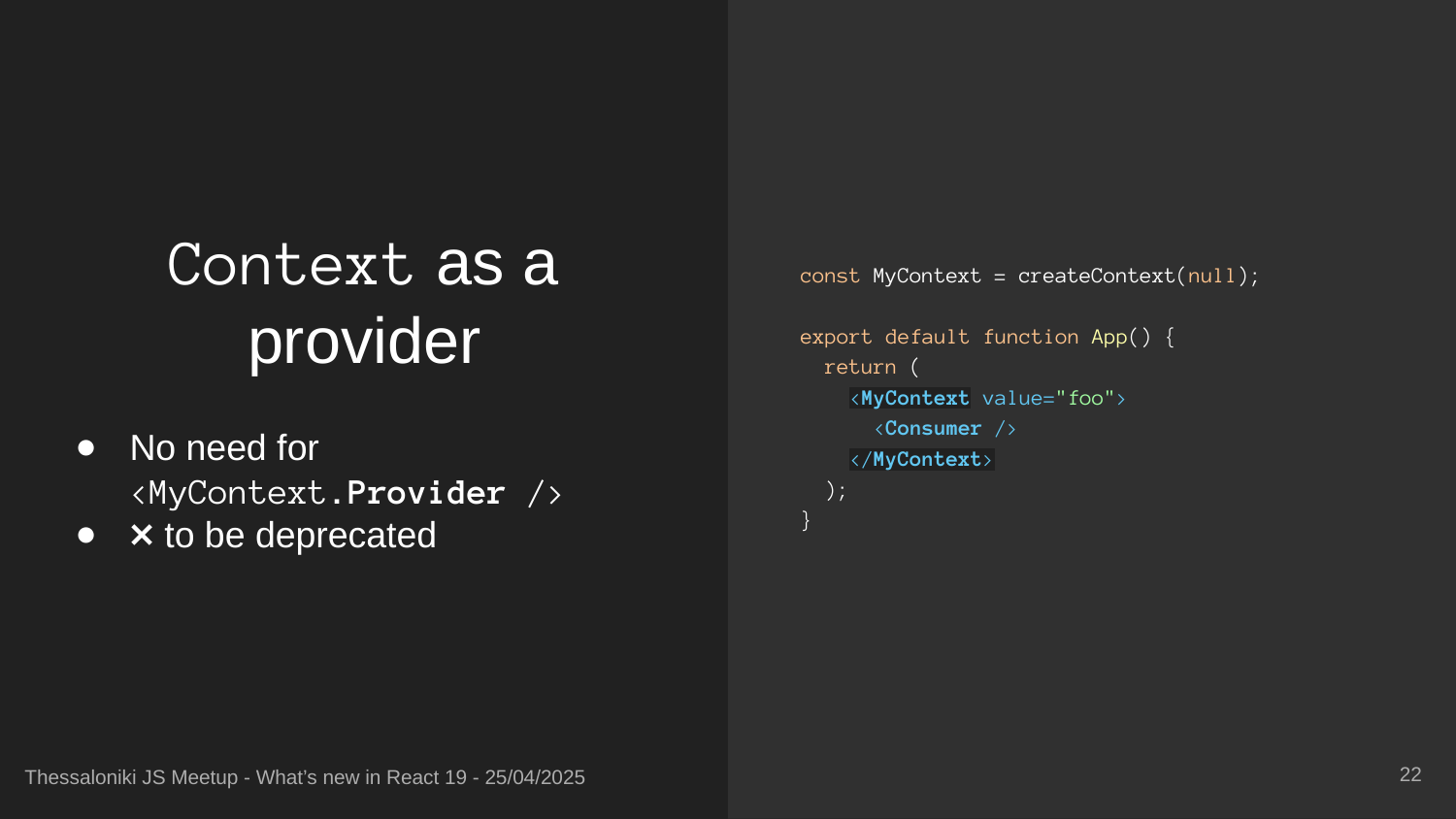

const MyContext = createContext(null);
export default function App() {
  return (
    <MyContext value="foo">
      <Consumer />
    </MyContext>
  );
}

# Context as a provider
No need for <MyContext.Provider />
❌ to be deprecated
22